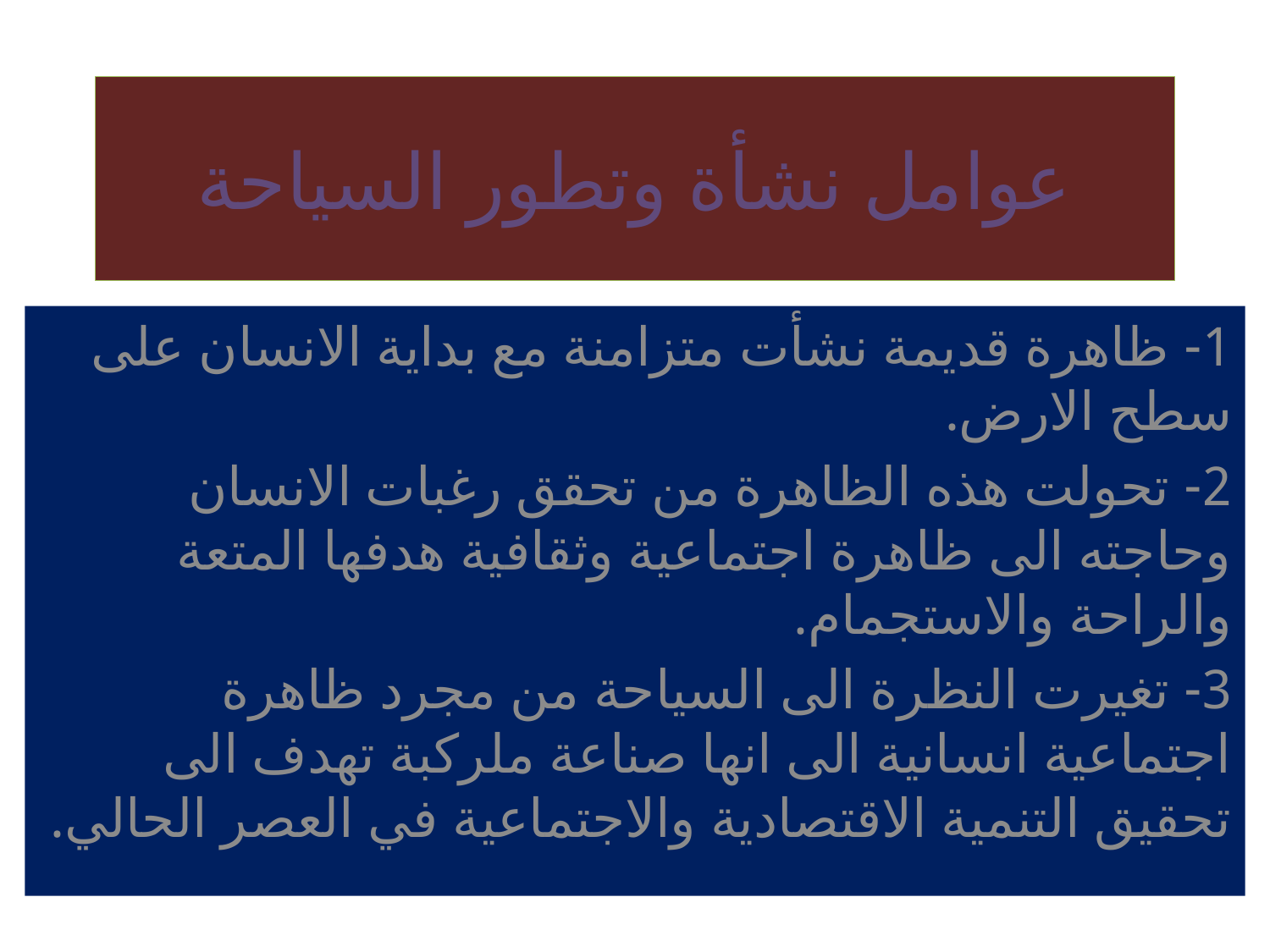

# عوامل نشأة وتطور السياحة
1- ظاهرة قديمة نشأت متزامنة مع بداية الانسان على سطح الارض.
2- تحولت هذه الظاهرة من تحقق رغبات الانسان وحاجته الى ظاهرة اجتماعية وثقافية هدفها المتعة والراحة والاستجمام.
3- تغيرت النظرة الى السياحة من مجرد ظاهرة اجتماعية انسانية الى انها صناعة ملركبة تهدف الى تحقيق التنمية الاقتصادية والاجتماعية في العصر الحالي.